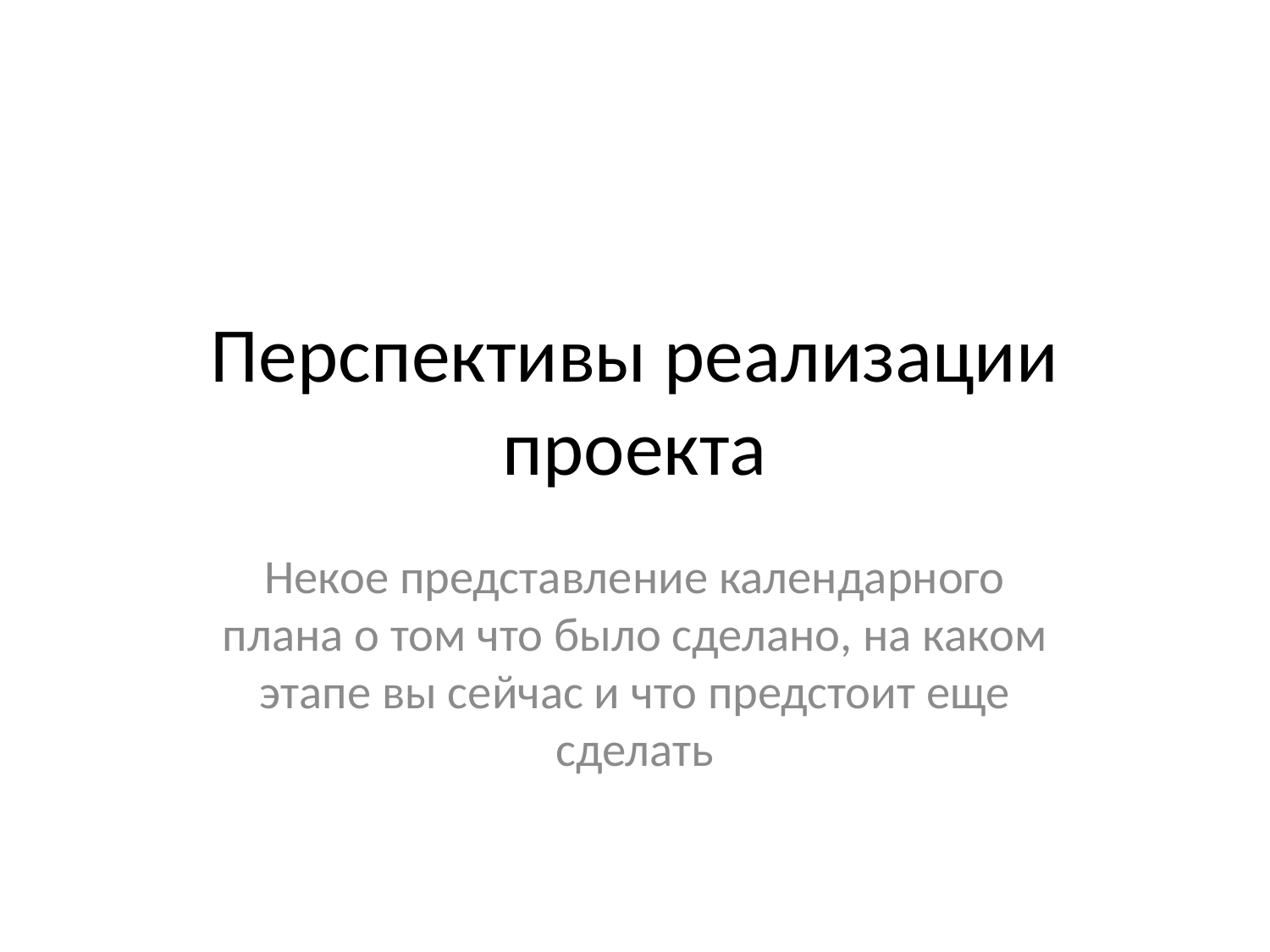

# Перспективы реализации проекта
Некое представление календарного плана о том что было сделано, на каком этапе вы сейчас и что предстоит еще сделать